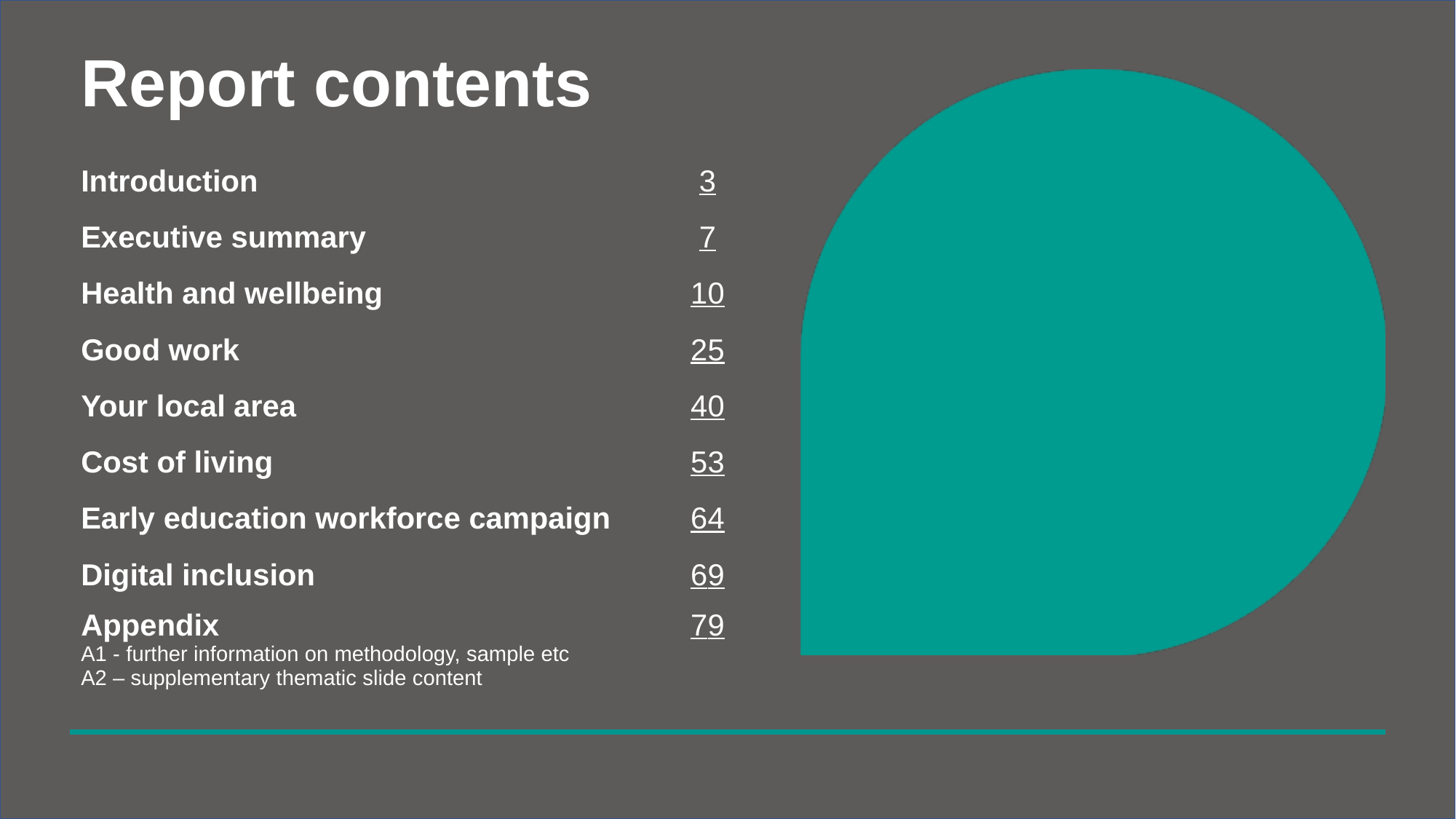

# Report contents
| Introduction | 3 |
| --- | --- |
| Executive summary | 7 |
| Health and wellbeing | 10 |
| Good work | 25 |
| Your local area | 40 |
| Cost of living | 53 |
| Early education workforce campaign | 64 |
| Digital inclusion | 69 |
| Appendix A1 - further information on methodology, sample etc A2 – supplementary thematic slide content | 79 |